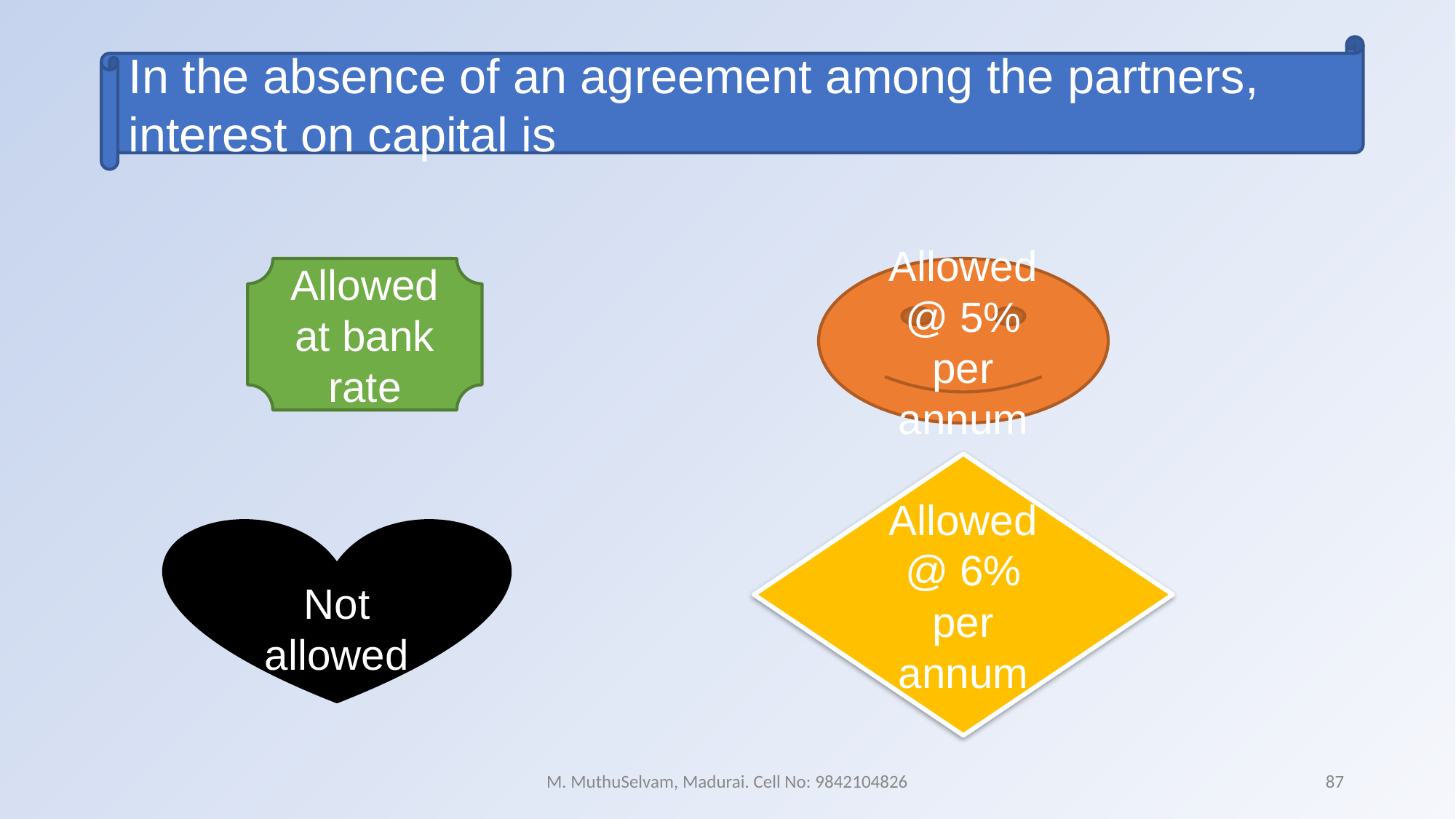

In the absence of an agreement among the partners, interest on capital is
Allowed at bank rate
Allowed @ 5% per annum
Allowed @ 6% per annum

Not allowed
M. MuthuSelvam, Madurai. Cell No: 9842104826
87